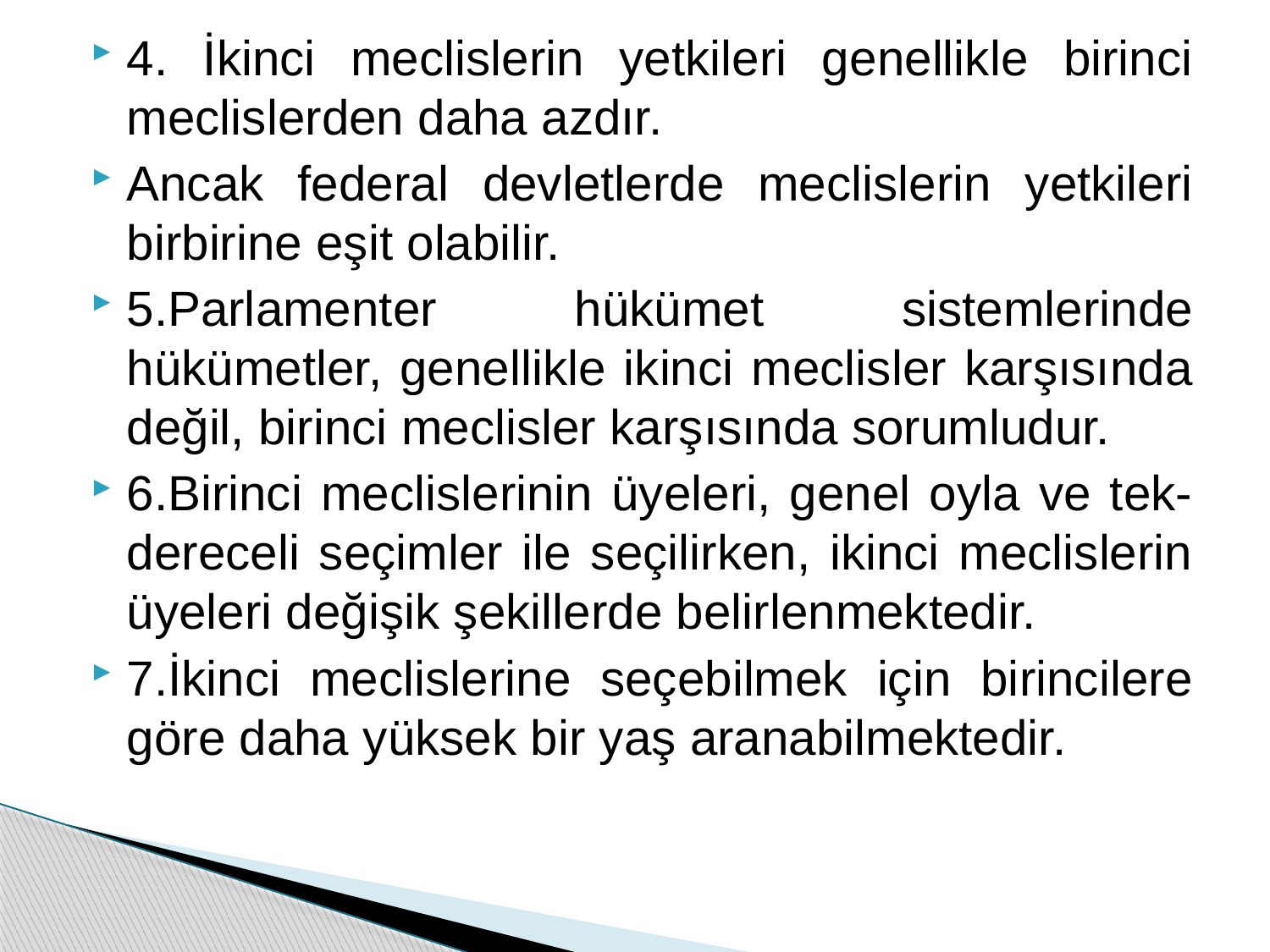

4. İkinci meclislerin yetkileri genellikle birinci meclislerden daha azdır.
Ancak federal devletlerde meclislerin yetkileri birbirine eşit olabilir.
5.Parlamenter hükümet sistemlerinde hükümetler, genellikle ikinci meclisler karşısında değil, birinci meclisler karşısında sorumludur.
6.Birinci meclislerinin üyeleri, genel oyla ve tek-dereceli seçimler ile seçilirken, ikinci meclislerin üyeleri değişik şekillerde belirlenmektedir.
7.İkinci meclislerine seçebilmek için birincilere göre daha yüksek bir yaş aranabilmektedir.